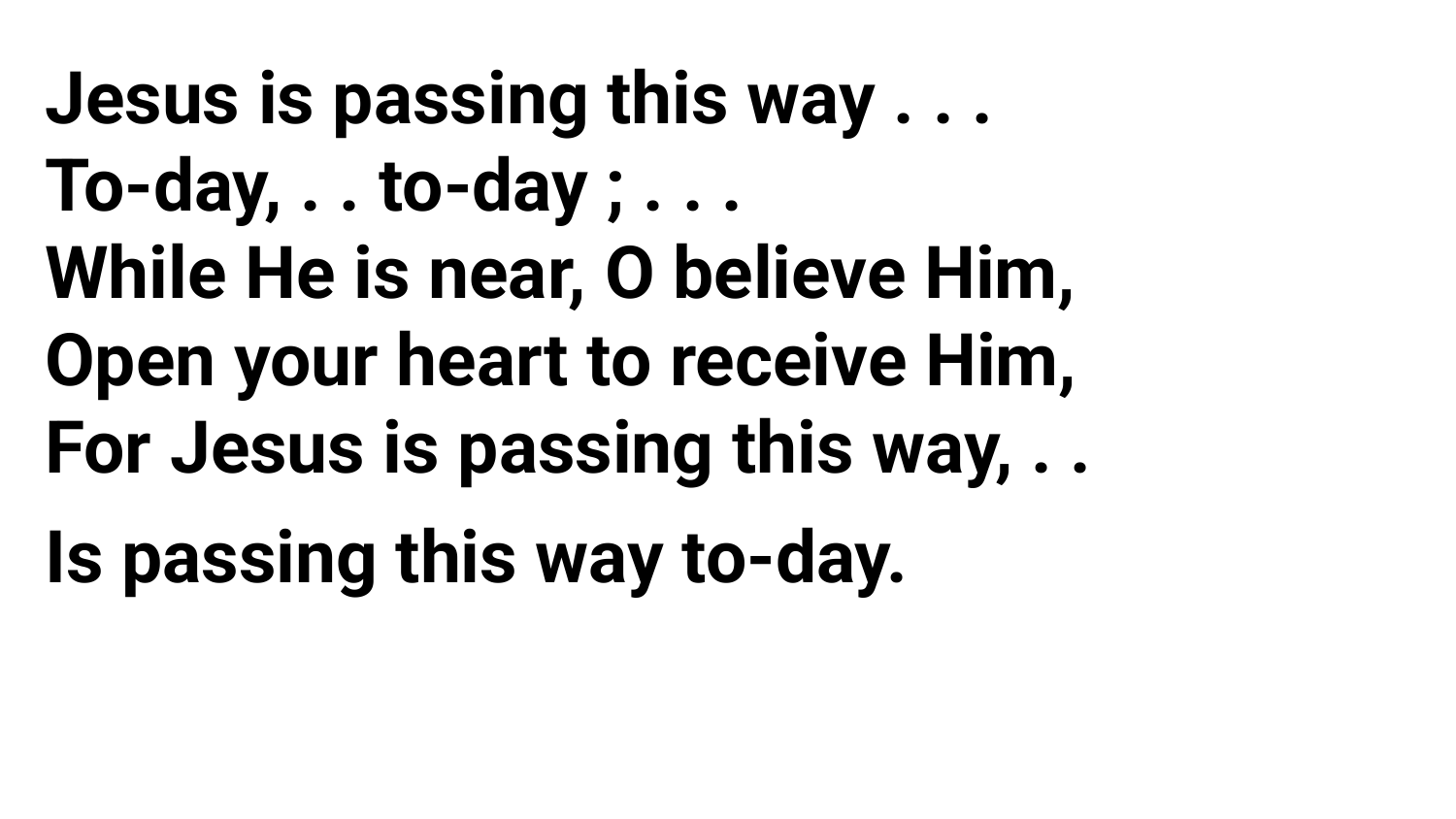

Jesus is passing this way . . .
To-day, . . to-day ; . . .
While He is near, O believe Him,
Open your heart to receive Him,
For Jesus is passing this way, . .
Is passing this way to-day.